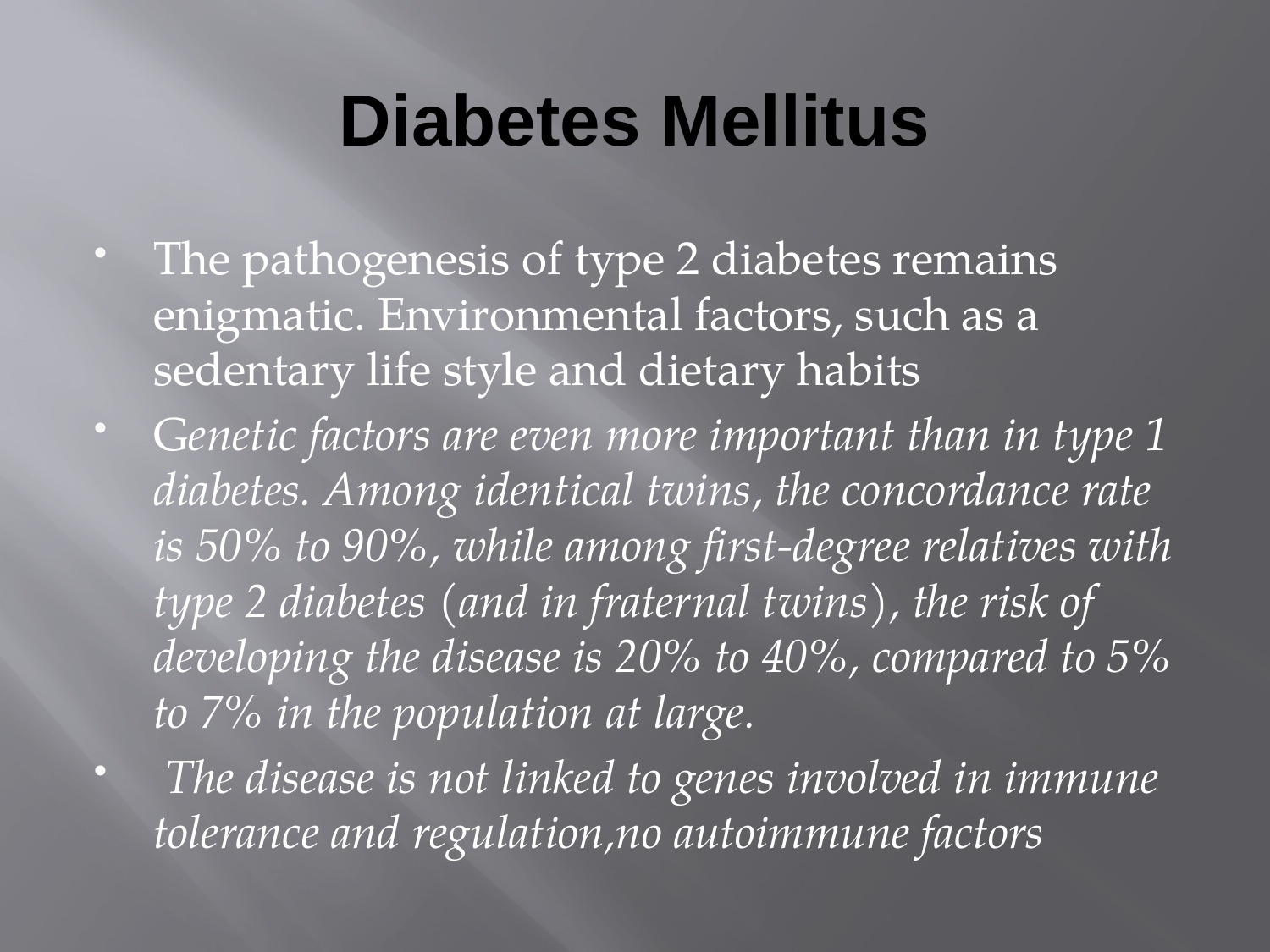

# Diabetes Mellitus
The pathogenesis of type 2 diabetes remains enigmatic. Environmental factors, such as a sedentary life style and dietary habits
Genetic factors are even more important than in type 1 diabetes. Among identical twins, the concordance rate is 50% to 90%, while among first-degree relatives with type 2 diabetes (and in fraternal twins), the risk of developing the disease is 20% to 40%, compared to 5% to 7% in the population at large.
 The disease is not linked to genes involved in immune tolerance and regulation,no autoimmune factors